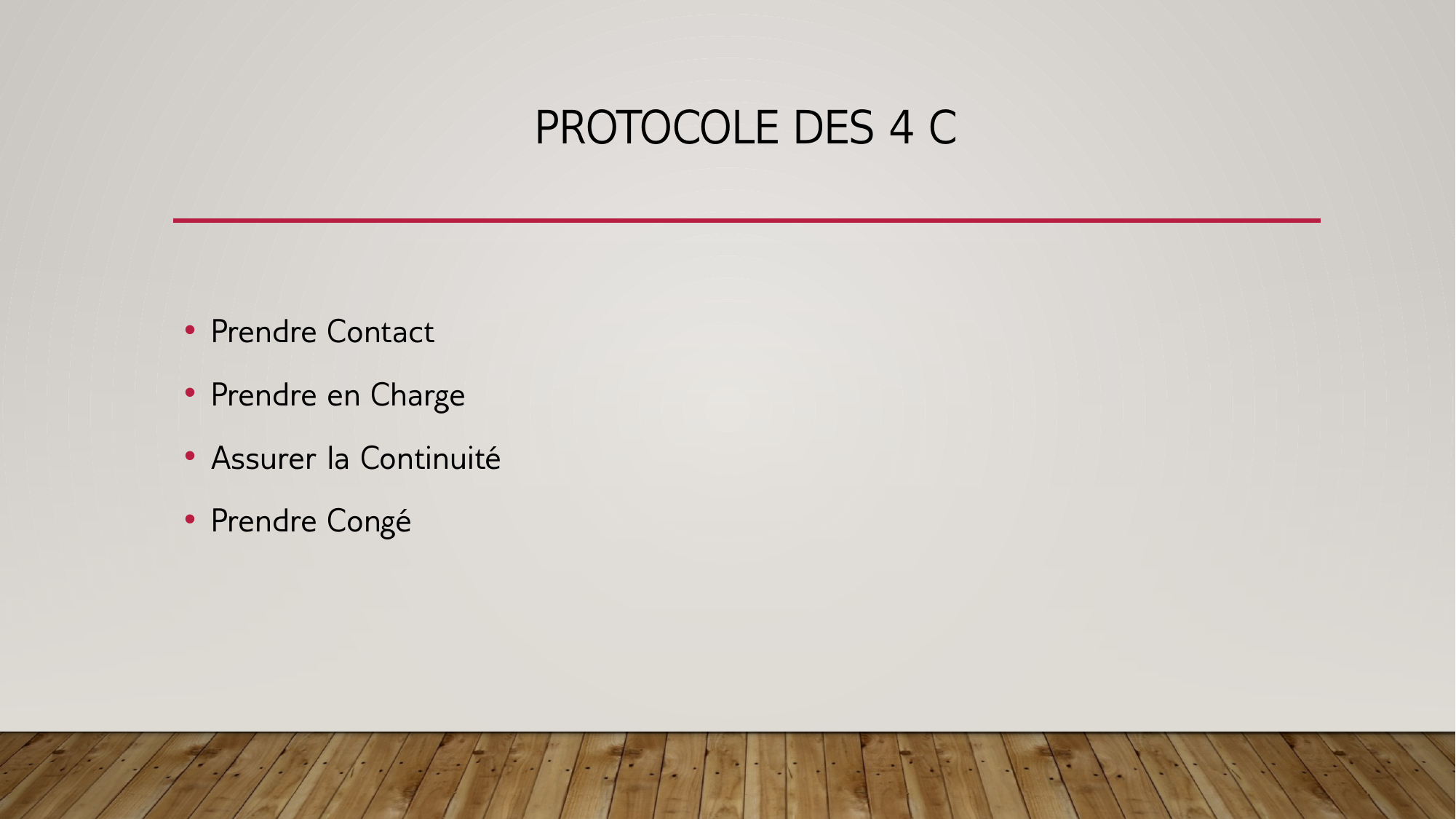

# Protocole des 4 C

Prendre Contact
Prendre en Charge
Assurer la Continuité
Prendre Congé